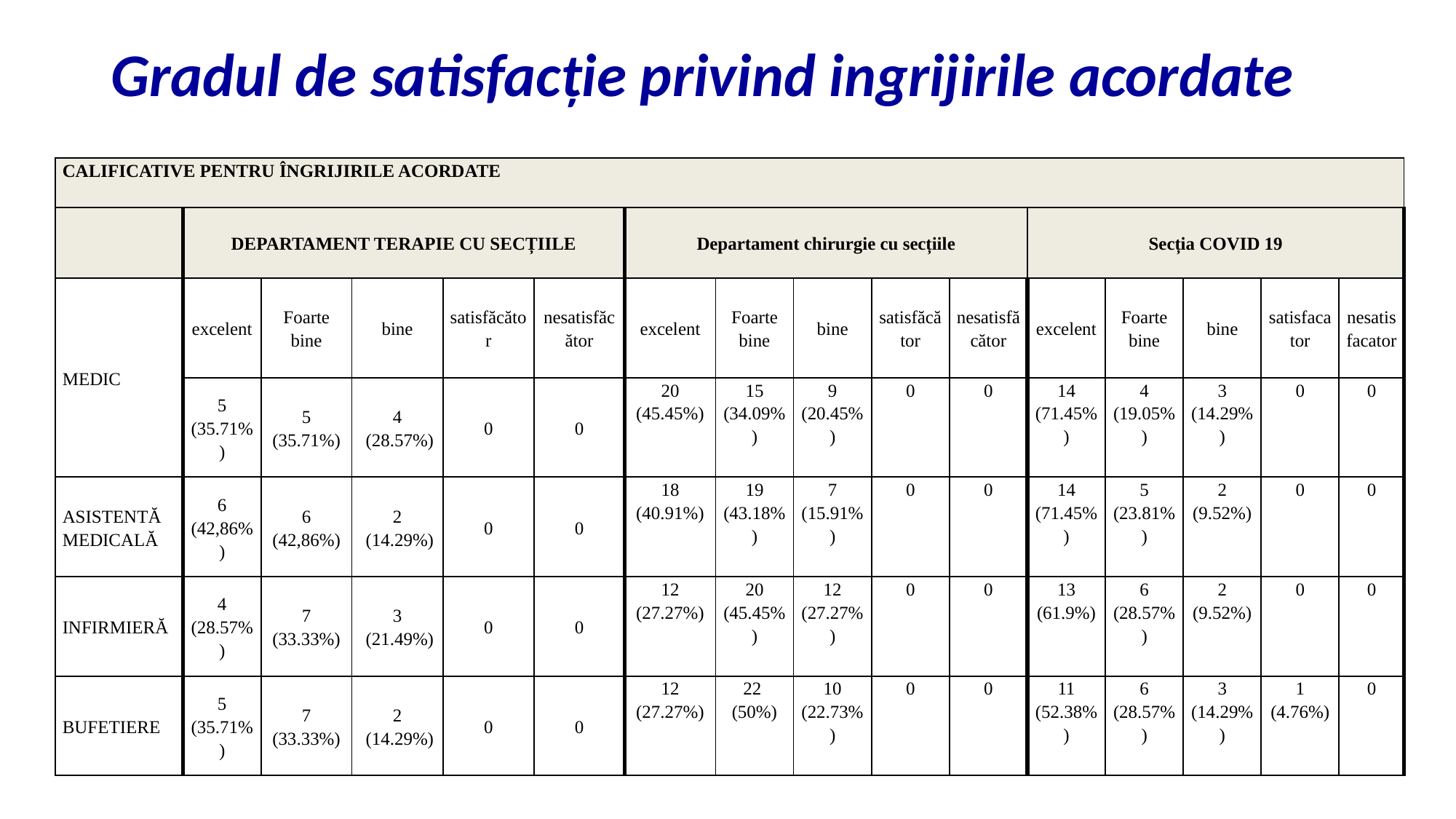

Gradul de satisfacție privind ingrijirile acordate
| CALIFICATIVE PENTRU îngrijirile acordate |  |  |  |  |  |  |  |  |  |  |  |  |  |  |  |
| --- | --- | --- | --- | --- | --- | --- | --- | --- | --- | --- | --- | --- | --- | --- | --- |
|  | DEPARTAMENT TERAPIE CU SECȚIILE |  |  |  |  | Departament chirurgie cu secțiile |  |  |  |  | Secția COVID 19 |  |  |  |  |
| MEDIC | excelent | Foarte bine | bine | satisfăcător | nesatisfăcător | excelent | Foarte bine | bine | satisfăcător | nesatisfăcător | excelent | Foarte bine | bine | satisfacator | nesatisfacator |
|  | 5 (35.71%) | 5 (35.71%) | 4 (28.57%) | 0 | 0 | 20 (45.45%) | 15 (34.09%) | 9 (20.45%) | 0 | 0 | 14 (71.45%) | 4 (19.05%) | 3 (14.29%) | 0 | 0 |
| ASISTENTĂ MEDICALĂ | 6 (42,86%) | 6 (42,86%) | 2 (14.29%) | 0 | 0 | 18 (40.91%) | 19 (43.18%) | 7 (15.91%) | 0 | 0 | 14 (71.45%) | 5 (23.81%) | 2 (9.52%) | 0 | 0 |
| INFIRMIERĂ | 4 (28.57%) | 7 (33.33%) | 3 (21.49%) | 0 | 0 | 12 (27.27%) | 20 (45.45%) | 12 (27.27%) | 0 | 0 | 13 (61.9%) | 6 (28.57%) | 2 (9.52%) | 0 | 0 |
| BUFETIERE | 5 (35.71%) | 7 (33.33%) | 2 (14.29%) | 0 | 0 | 12 (27.27%) | 22 (50%) | 10 (22.73%) | 0 | 0 | 11 (52.38%) | 6 (28.57%) | 3 (14.29%) | 1 (4.76%) | 0 |